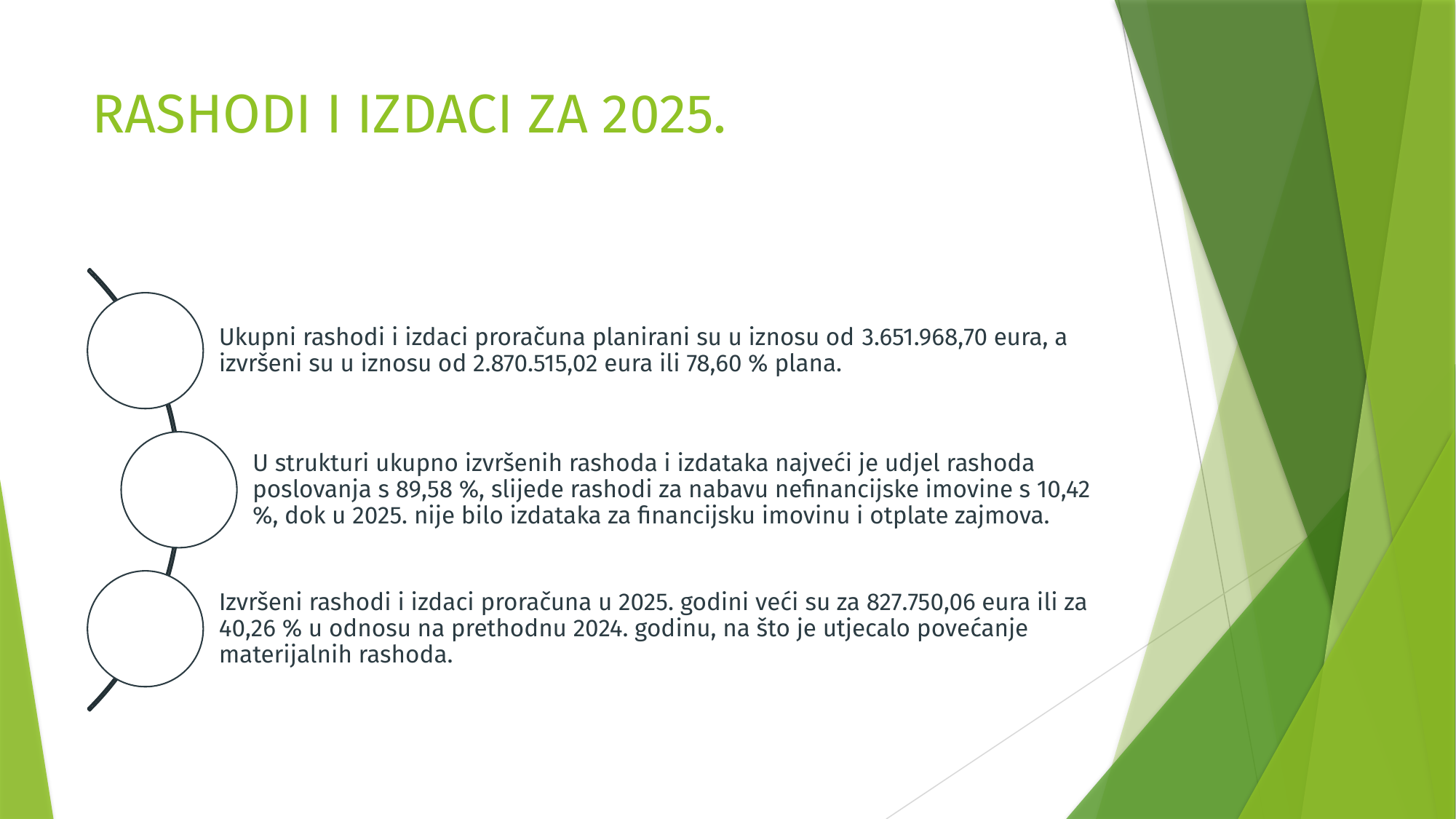

# RASHODI I IZDACI ZA 2025.
Ukupni rashodi i izdaci proračuna planirani su u iznosu od 3.651.968,70 eura, a izvršeni su u iznosu od 2.870.515,02 eura ili 78,60 % plana.
U strukturi ukupno izvršenih rashoda i izdataka najveći je udjel rashoda poslovanja s 89,58 %, slijede rashodi za nabavu nefinancijske imovine s 10,42 %, dok u 2025. nije bilo izdataka za financijsku imovinu i otplate zajmova.
Izvršeni rashodi i izdaci proračuna u 2025. godini veći su za 827.750,06 eura ili za 40,26 % u odnosu na prethodnu 2024. godinu, na što je utjecalo povećanje materijalnih rashoda.